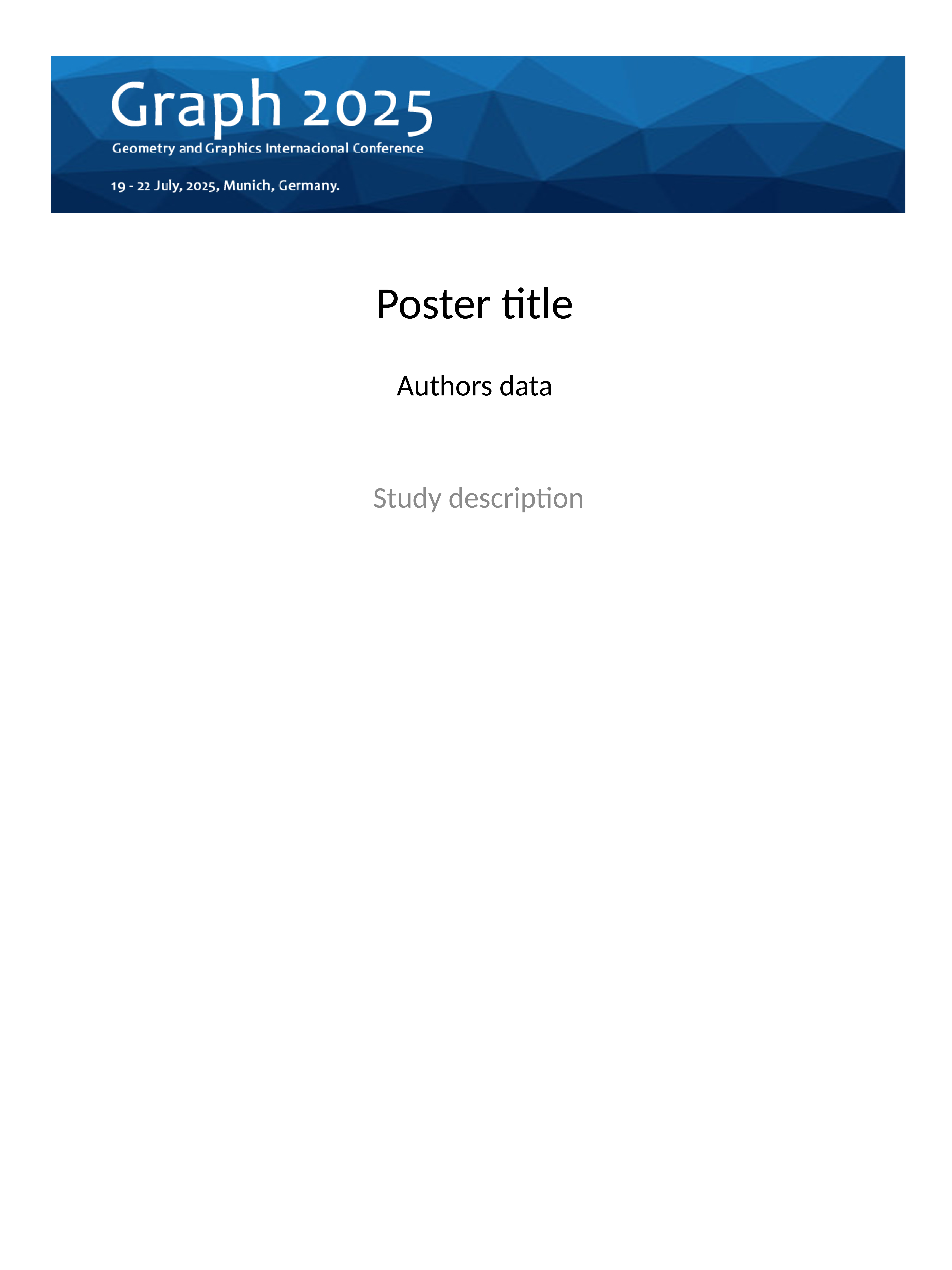

# Poster title
Authors data
Study description